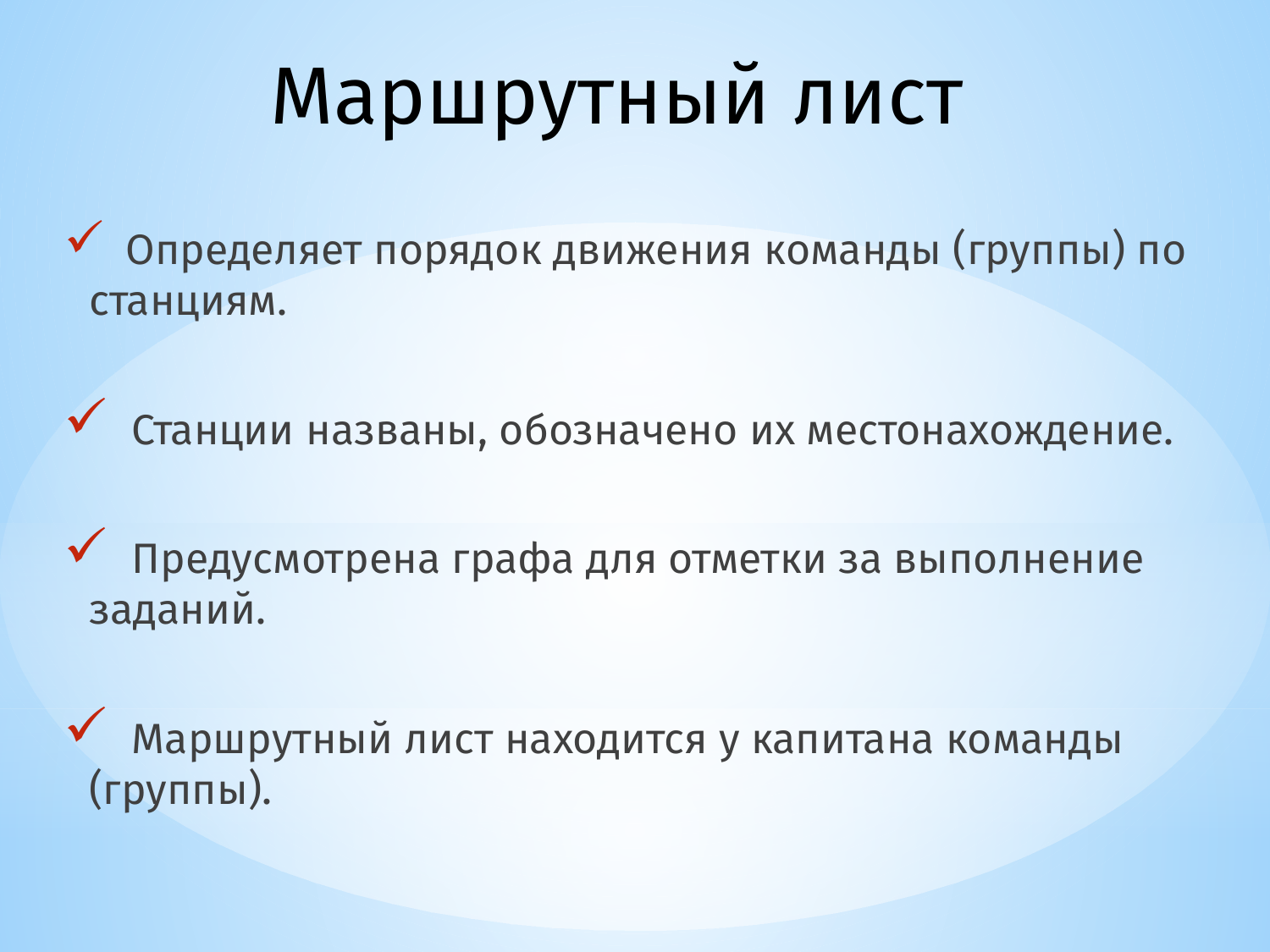

# Маршрутный лист
  Определяет порядок движения команды (группы) по станциям.

  Станции названы, обозначено их местонахождение.

  Предусмотрена графа для отметки за выполнение заданий.

  Маршрутный лист находится у капитана команды (группы).